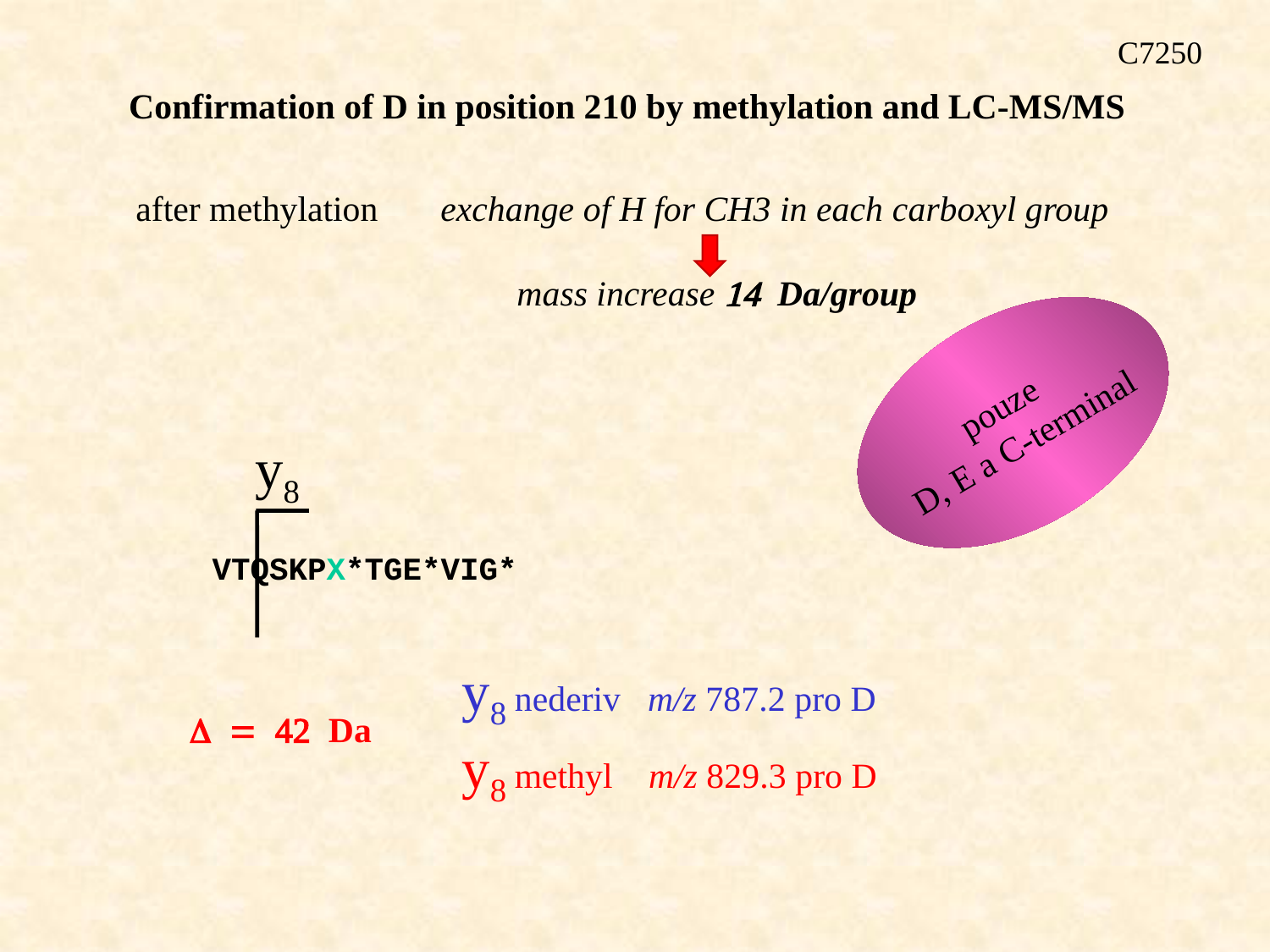

C7250
Confirmation of D in position 210 by methylation and LC-MS/MS
after methylation       exchange of H for CH3 in each carboxyl group

			mass increase 14 Da/group

pouze
D, E a C-terminal
y8

y8 nederiv   m/z 787.2 pro D
y8 methyl    m/z 829.3 pro D
Δ = 42 Da
VTQSKPX*TGE*VIG*